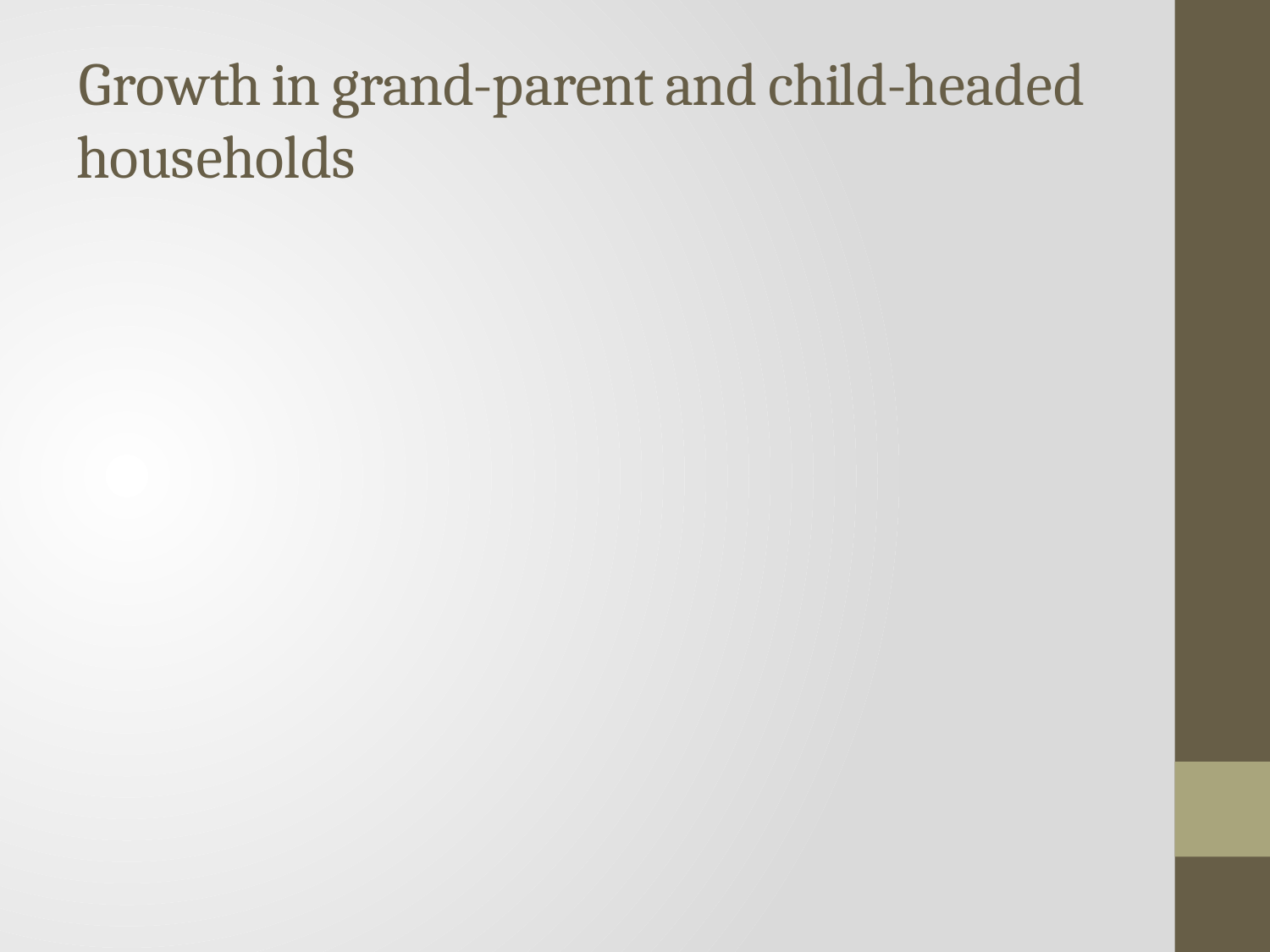

# Growth in grand-parent and child-headed households